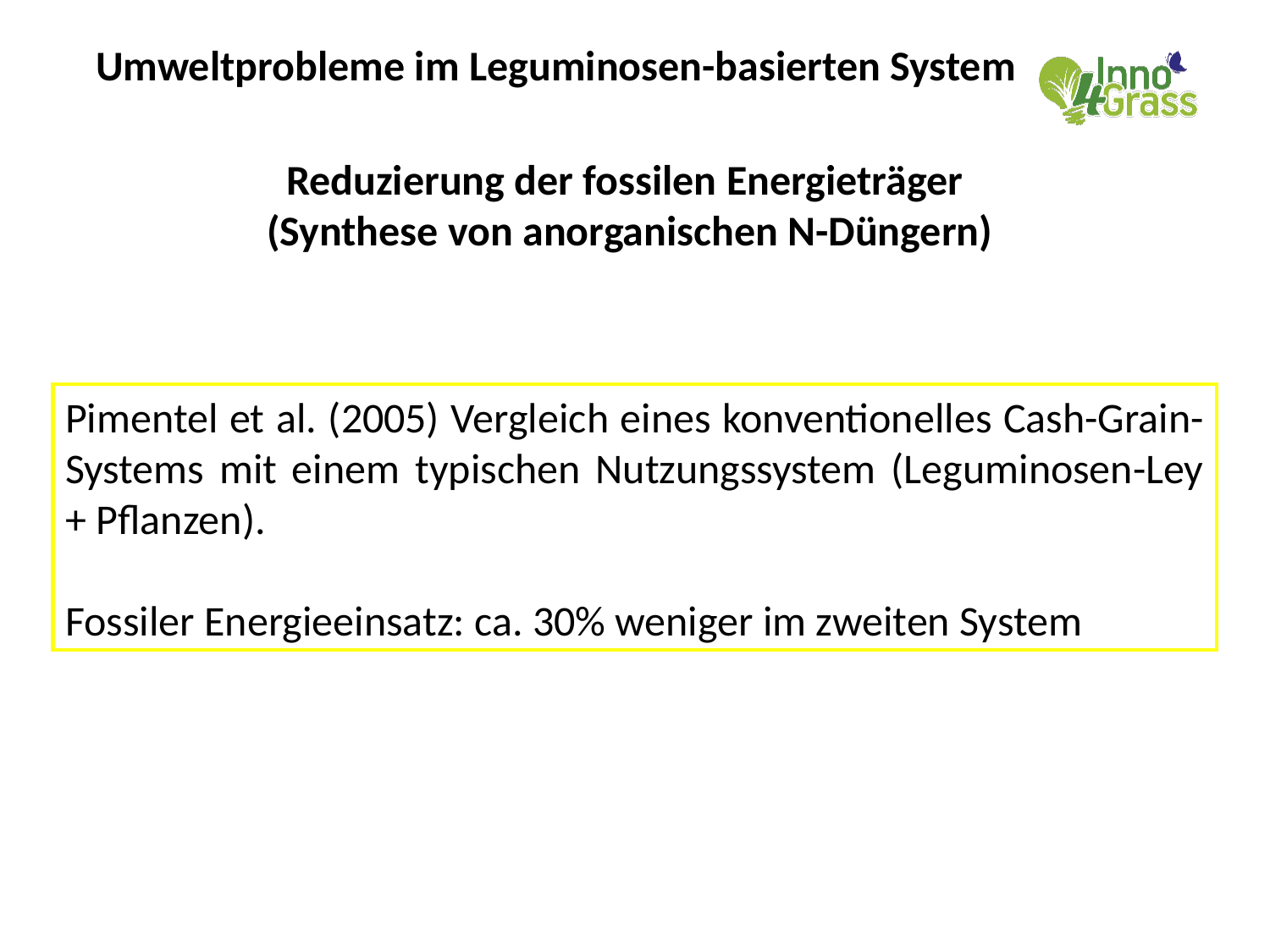

#
Umweltprobleme im Leguminosen-basierten System
Reduzierung der fossilen Energieträger
(Synthese von anorganischen N-Düngern)
Pimentel et al. (2005) Vergleich eines konventionelles Cash-Grain-Systems mit einem typischen Nutzungssystem (Leguminosen-Ley + Pflanzen).

Fossiler Energieeinsatz: ca. 30% weniger im zweiten System